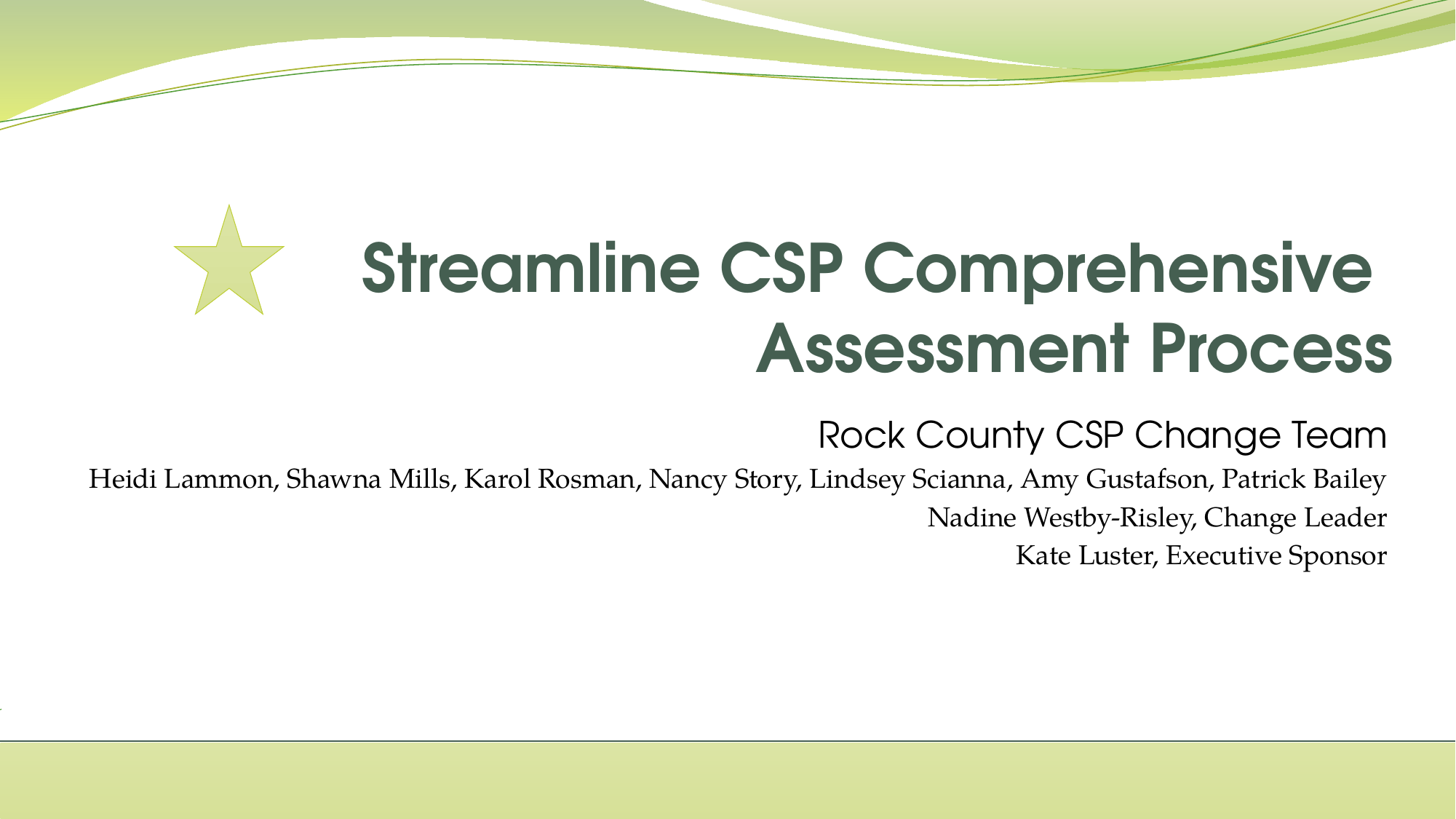

# Streamline CSP Comprehensive Assessment Process

Rock County CSP Change Team
Heidi Lammon, Shawna Mills, Karol Rosman, Nancy Story, Lindsey Scianna, Amy Gustafson, Patrick Bailey
Nadine Westby-Risley, Change Leader
Kate Luster, Executive Sponsor